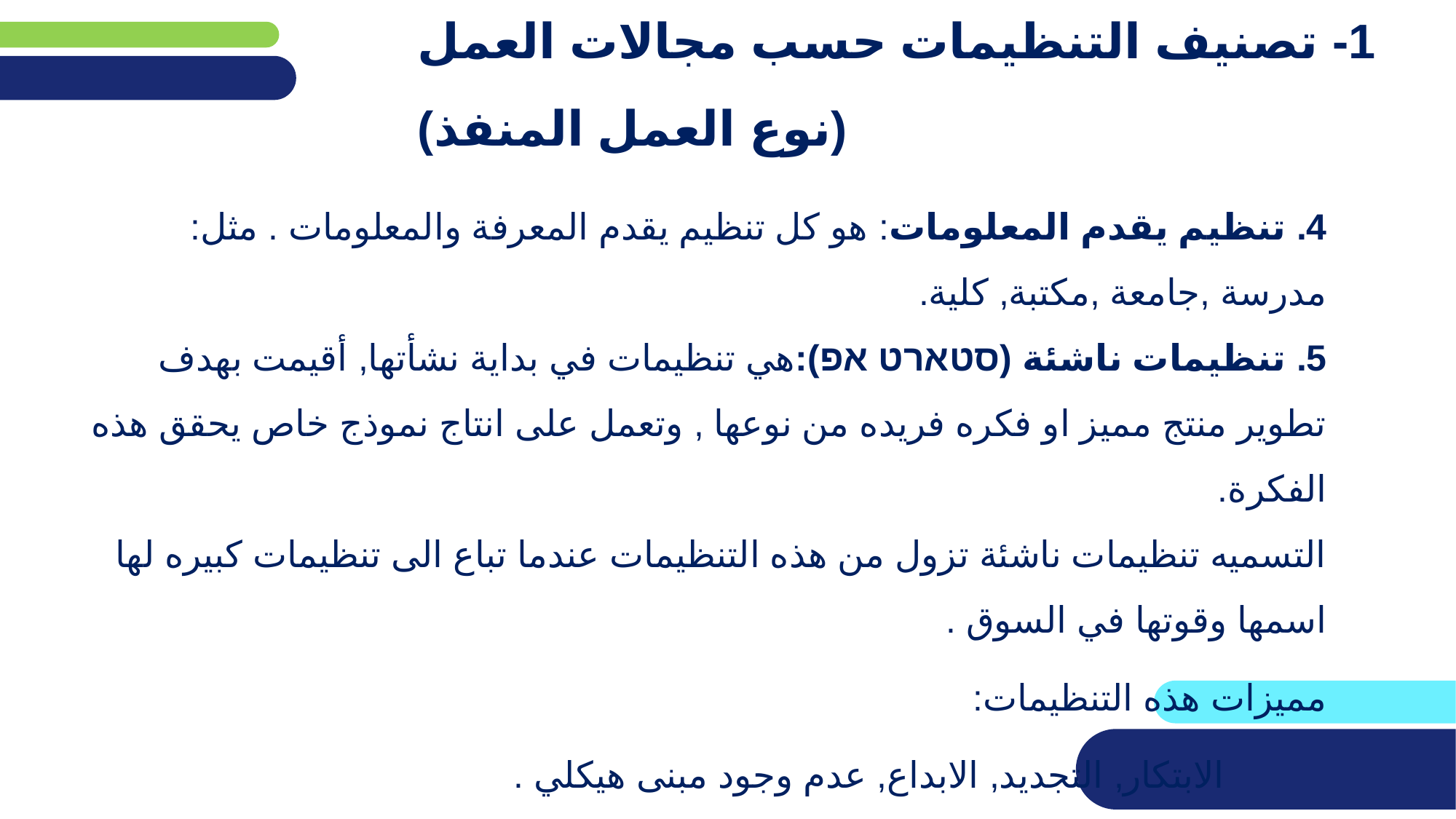

# 1- تصنيف التنظيمات حسب مجالات العمل (نوع العمل المنفذ)
4. تنظيم يقدم المعلومات: هو كل تنظيم يقدم المعرفة والمعلومات . مثل: مدرسة ,جامعة ,مكتبة, كلية.
5. تنظيمات ناشئة (סטארט אפ):هي تنظيمات في بداية نشأتها, أقيمت بهدف تطوير منتج مميز او فكره فريده من نوعها , وتعمل على انتاج نموذج خاص يحقق هذه الفكرة.
التسميه تنظيمات ناشئة تزول من هذه التنظيمات عندما تباع الى تنظيمات كبيره لها اسمها وقوتها في السوق .
مميزات هذه التنظيمات:
          الابتكار, التجديد, الابداع, عدم وجود مبنى هيكلي .